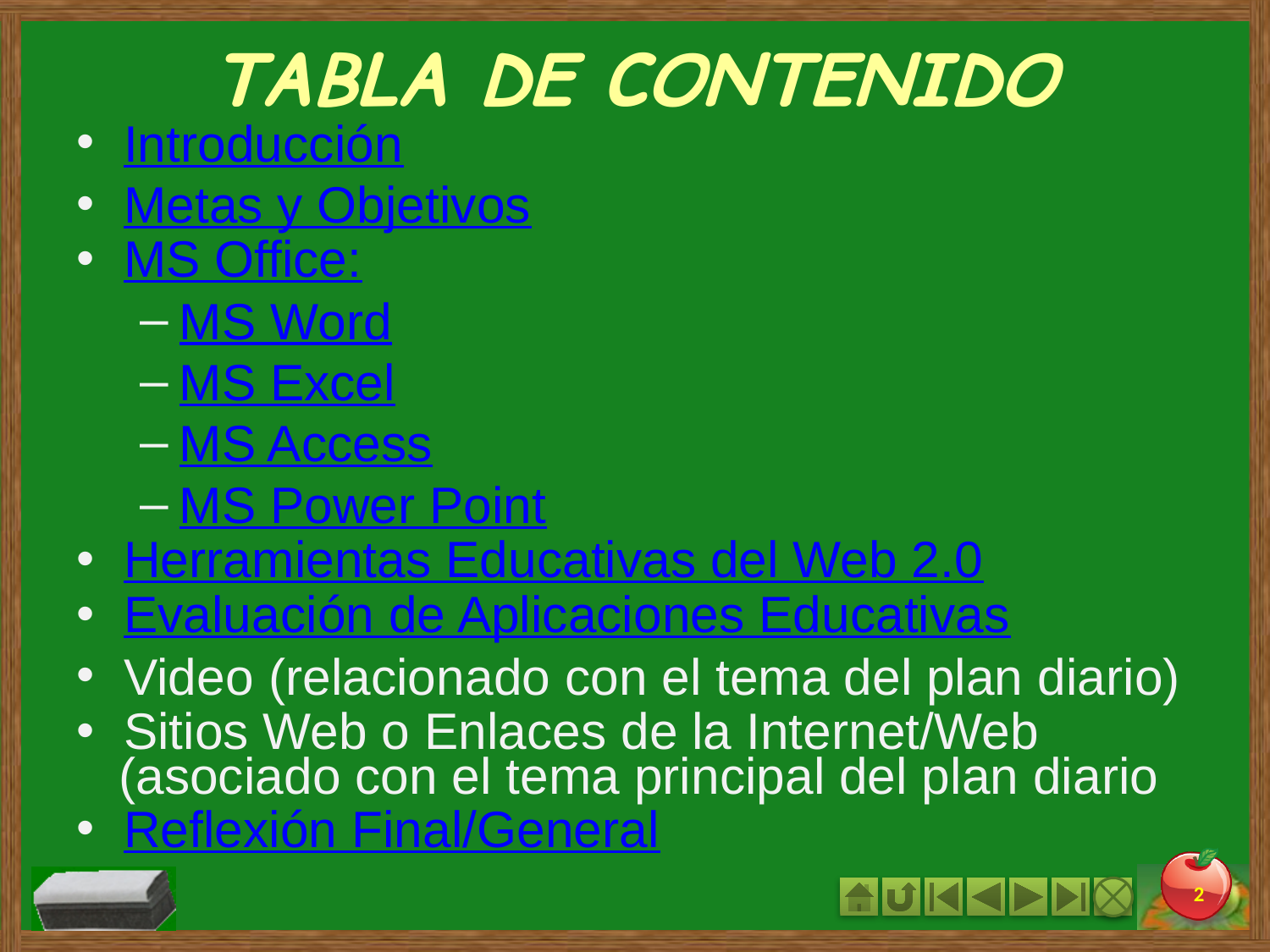

# TABLA DE CONTENIDO
Introducción
Metas y Objetivos
MS Office:
MS Word
MS Excel
MS Access
MS Power Point
Herramientas Educativas del Web 2.0
Evaluación de Aplicaciones Educativas
Video (relacionado con el tema del plan diario)
Sitios Web o Enlaces de la Internet/Web
   (asociado con el tema principal del plan diario
Reflexión Final/General

2